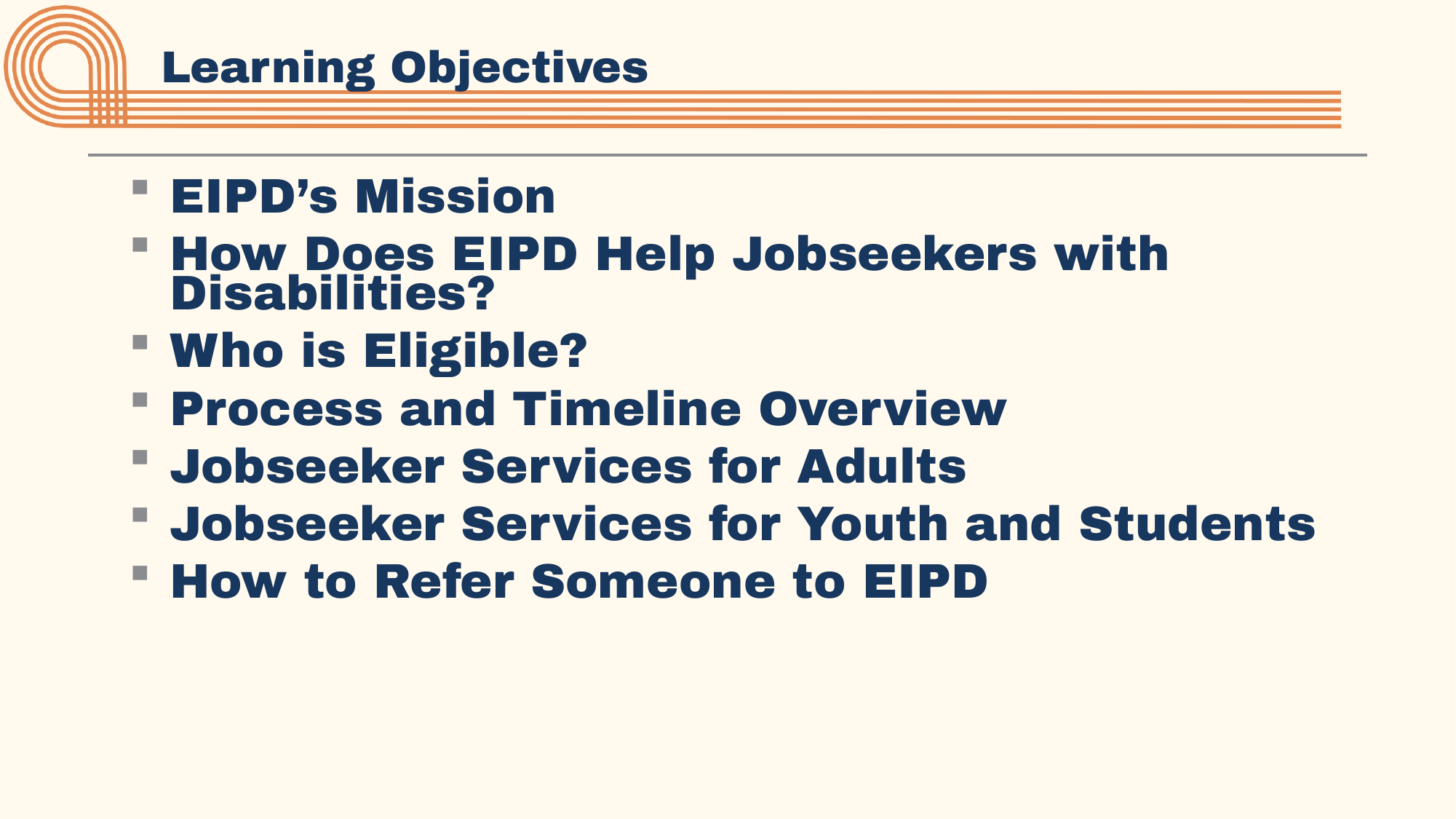

# Learning Objectives
EIPD’s Mission
How Does EIPD Help Jobseekers with Disabilities? ​
Who is Eligible?​
Process and Timeline Overview
Jobseeker Services for Adults​
Jobseeker Services for Youth and Students
How to Refer Someone to EIPD